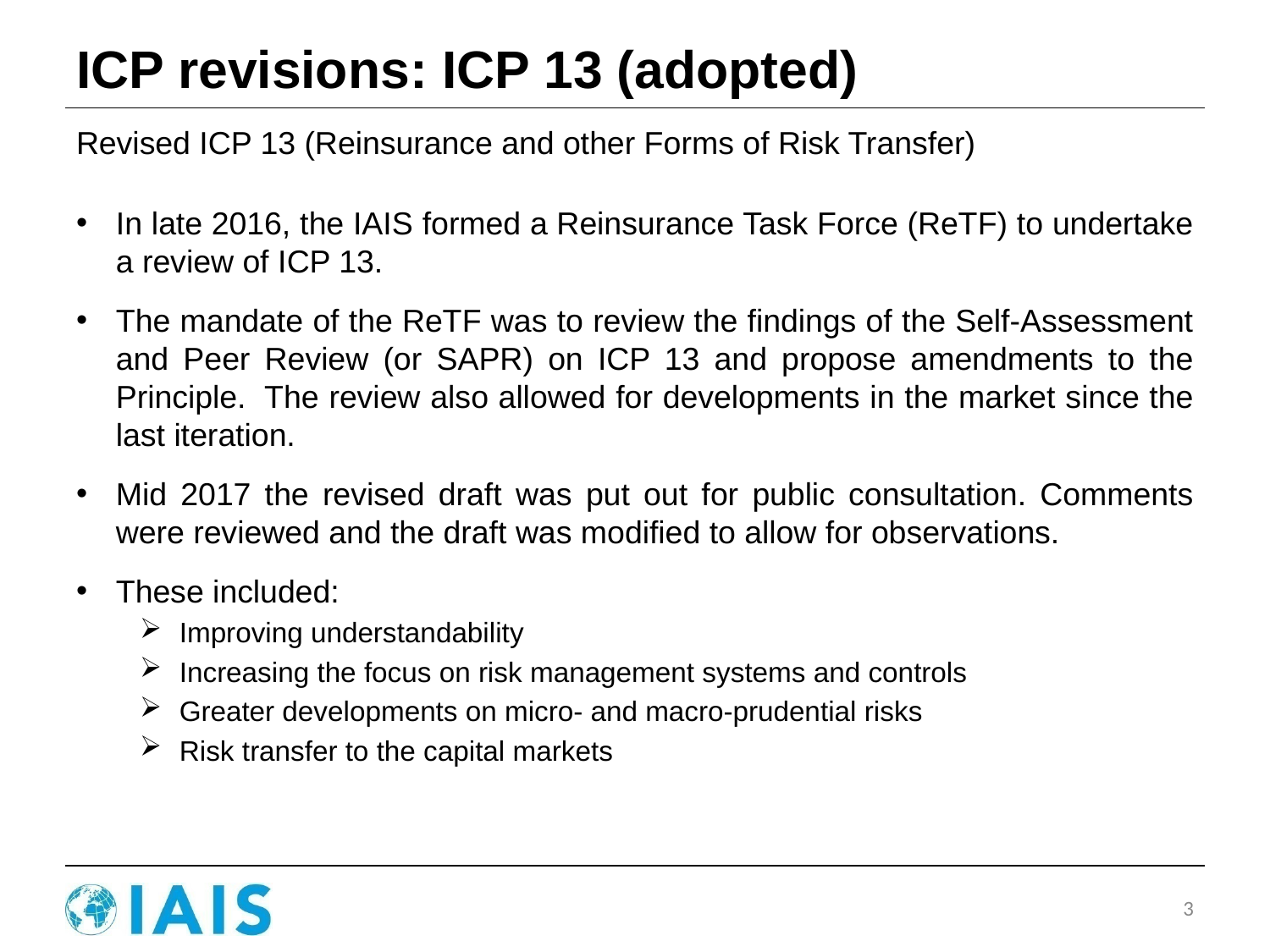

# ICP revisions: ICP 13 (adopted)
Revised ICP 13 (Reinsurance and other Forms of Risk Transfer)
In late 2016, the IAIS formed a Reinsurance Task Force (ReTF) to undertake a review of ICP 13.
The mandate of the ReTF was to review the findings of the Self-Assessment and Peer Review (or SAPR) on ICP 13 and propose amendments to the Principle.  The review also allowed for developments in the market since the last iteration.
Mid 2017 the revised draft was put out for public consultation. Comments were reviewed and the draft was modified to allow for observations.
These included:
Improving understandability
Increasing the focus on risk management systems and controls
Greater developments on micro- and macro-prudential risks
Risk transfer to the capital markets
3